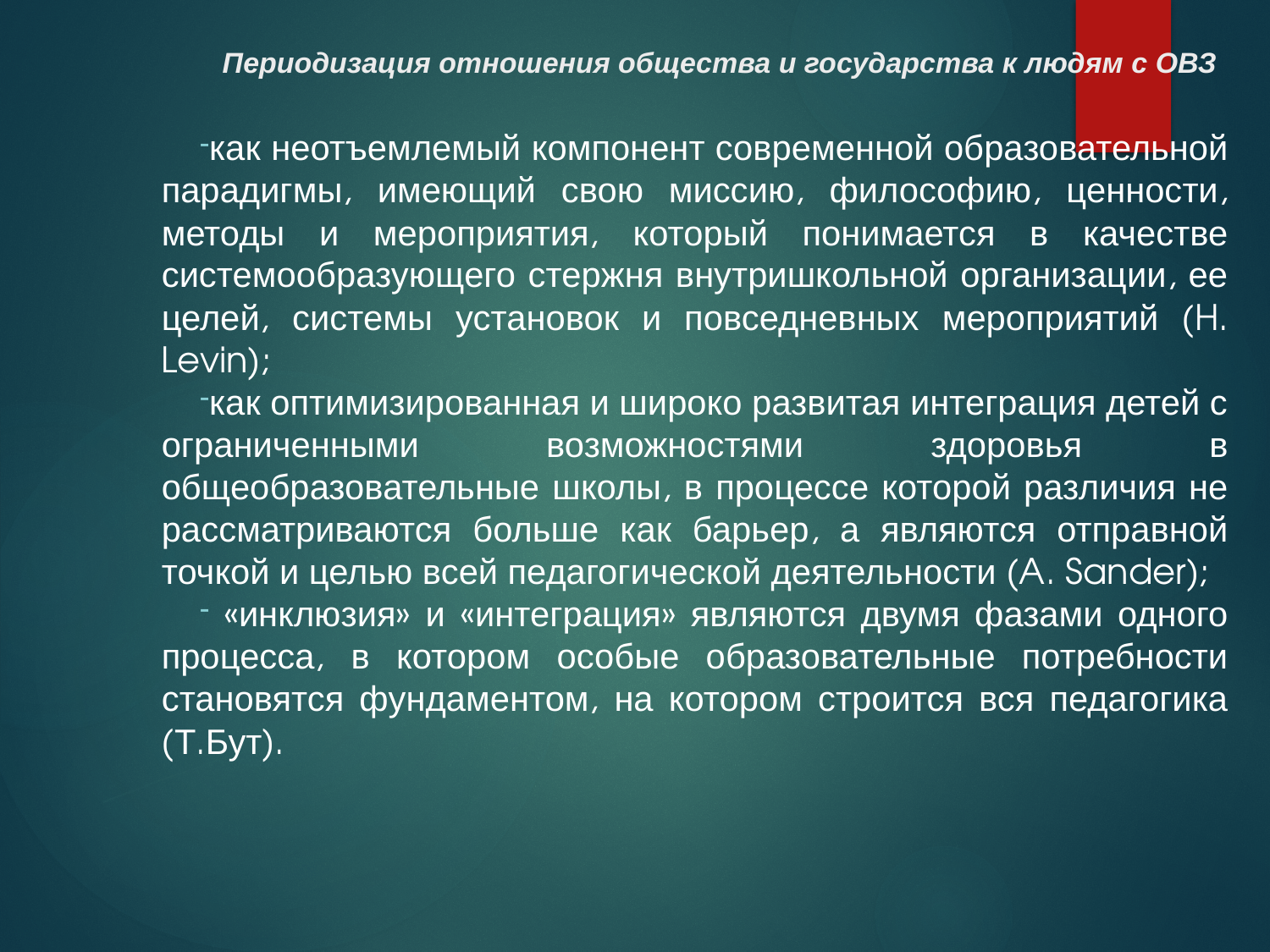

# Периодизация отношения общества и государства к людям с ОВЗ
как неотъемлемый компонент современной образовательной парадигмы, имеющий свою миссию, философию, ценности, методы и мероприятия, который понимается в качестве системообразующего стержня внутришкольной организации, ее целей, системы установок и повседневных мероприятий (H. Levin);
как оптимизированная и широко развитая интеграция детей с ограниченными возможностями здоровья в общеобразовательные школы, в процессе которой различия не рассматриваются больше как барьер, а являются отправной точкой и целью всей педагогической деятельности (A. Sander);
 «инклюзия» и «интеграция» являются двумя фазами одного процесса, в котором особые образовательные потребности становятся фундаментом, на котором строится вся педагогика (Т.Бут).